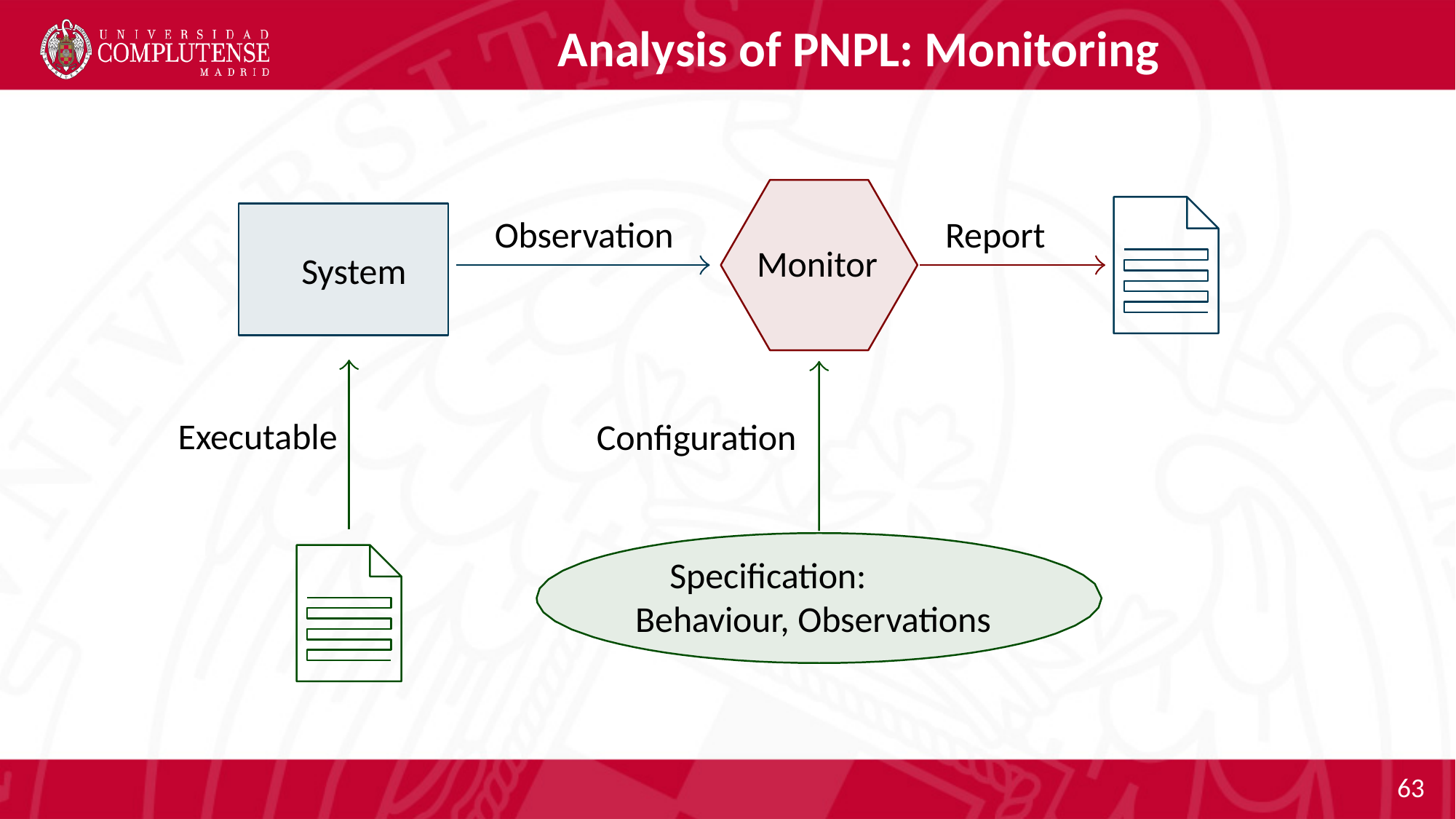

# Analysis of PNPL: Monitoring

System

Observation
Report
Monitor

Executable
Configuration

Specification:  Behaviour, Observations

63